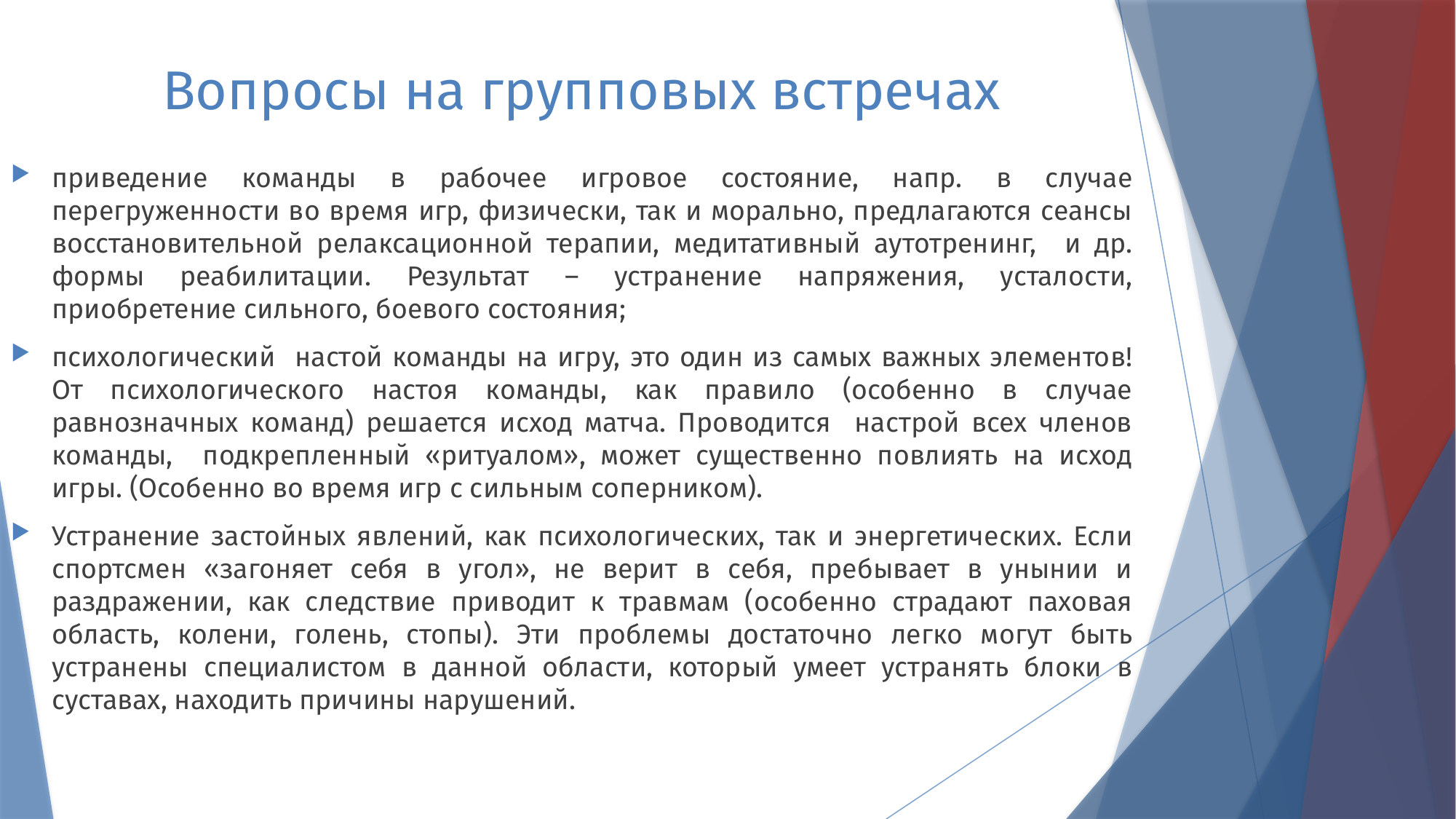

# Вопросы на групповых встречах
приведение команды в рабочее игровое состояние, напр. в случае перегруженности во время игр, физически, так и морально, предлагаются сеансы восстановительной релаксационной терапии, медитативный аутотренинг,  и др. формы реабилитации. Результат – устранение напряжения, усталости, приобретение сильного, боевого состояния;
психологический  настой команды на игру, это один из самых важных элементов! От психологического настоя команды, как правило (особенно в случае равнозначных команд) решается исход матча. Проводится  настрой всех членов команды,  подкрепленный «ритуалом», может существенно повлиять на исход игры. (Особенно во время игр с сильным соперником).
Устранение застойных явлений, как психологических, так и энергетических. Если спортсмен «загоняет себя в угол», не верит в себя, пребывает в унынии и раздражении, как следствие приводит к травмам (особенно страдают паховая область, колени, голень, стопы). Эти проблемы достаточно легко могут быть устранены специалистом в данной области, который умеет устранять блоки в суставах, находить причины нарушений.